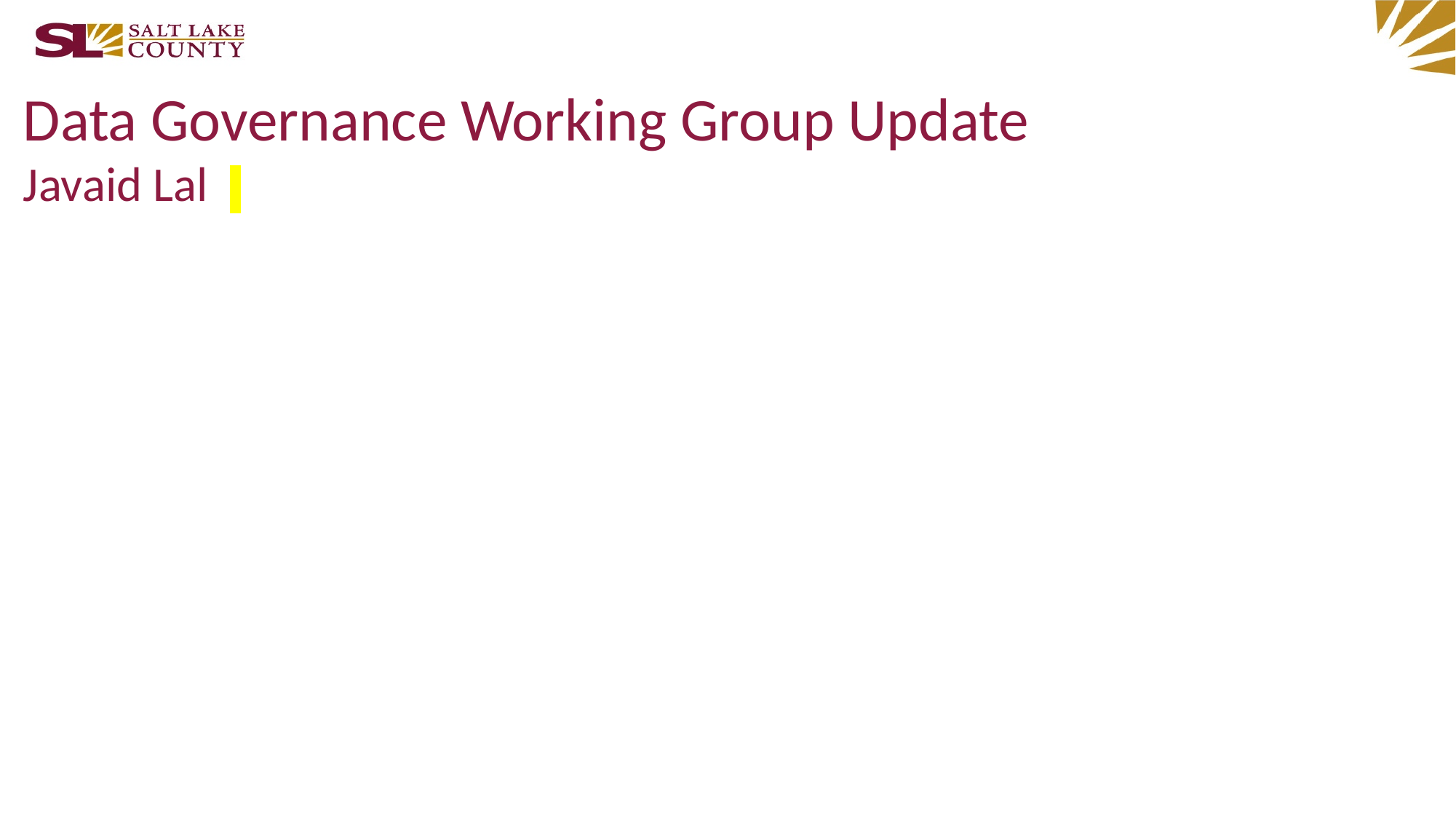

Data Governance Working Group Update
Javaid Lal